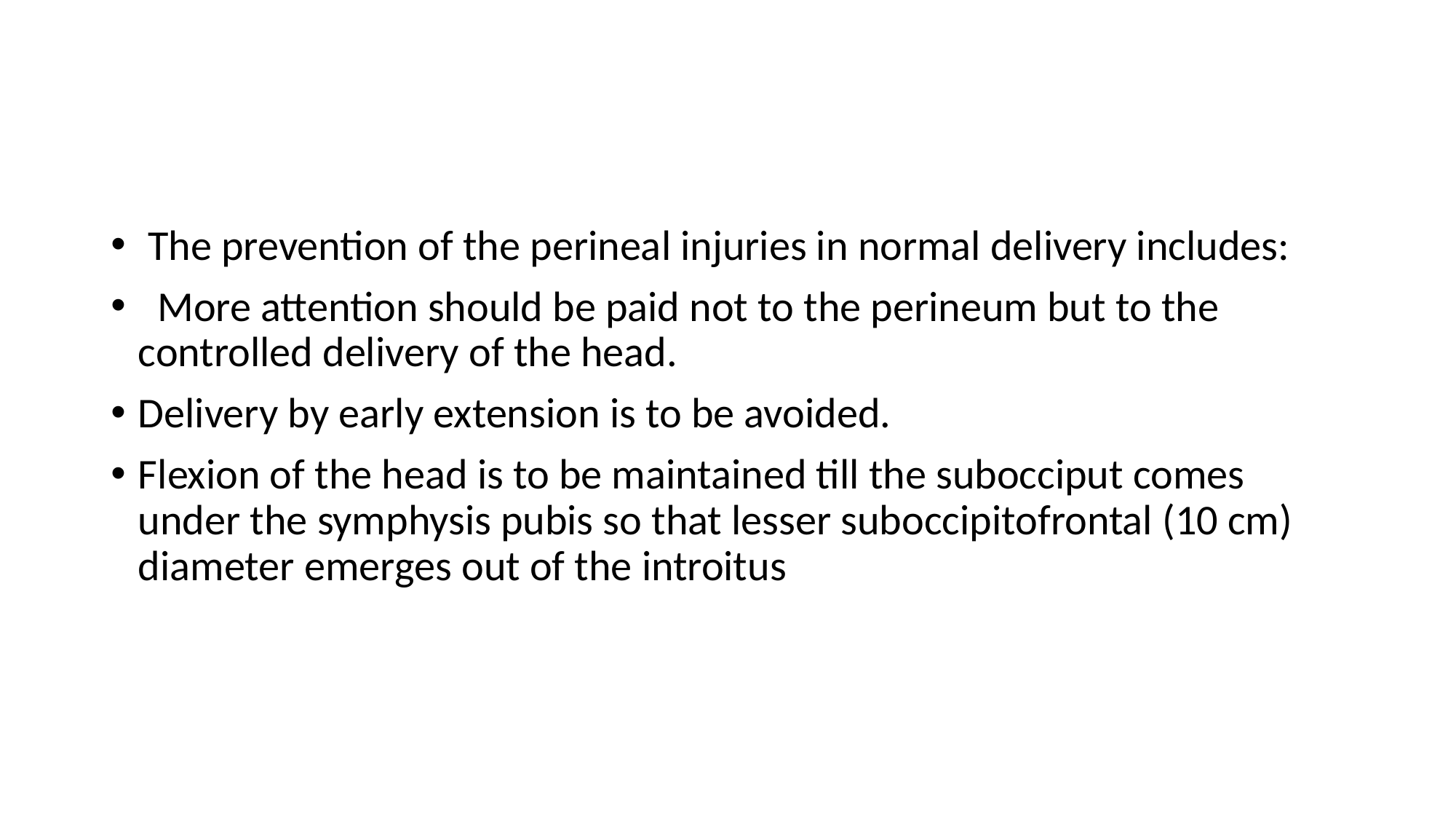

#
 The prevention of the perineal injuries in normal delivery includes:
  More attention should be paid not to the perineum but to the controlled delivery of the head.
Delivery by early extension is to be avoided.
Flexion of the head is to be maintained till the subocciput comes under the symphysis pubis so that lesser suboccipitofrontal (10 cm) diameter emerges out of the introitus